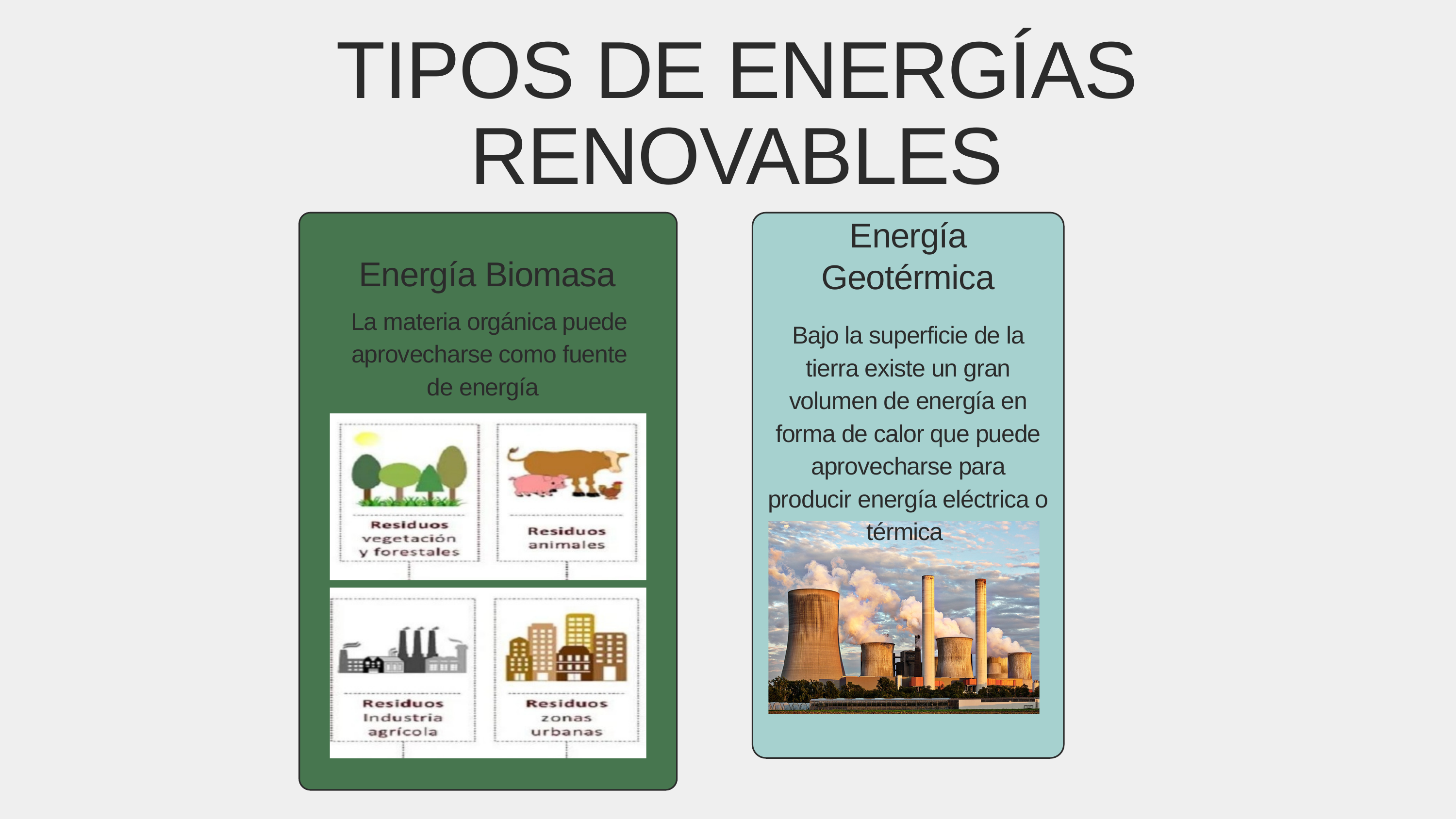

TIPOS DE ENERGÍAS RENOVABLES

Energía Geotérmica
Energía Biomasa
La materia orgánica puede aprovecharse como fuente de energía
Bajo la superficie de la tierra existe un gran volumen de energía en forma de calor que puede aprovecharse para producir energía eléctrica o térmica